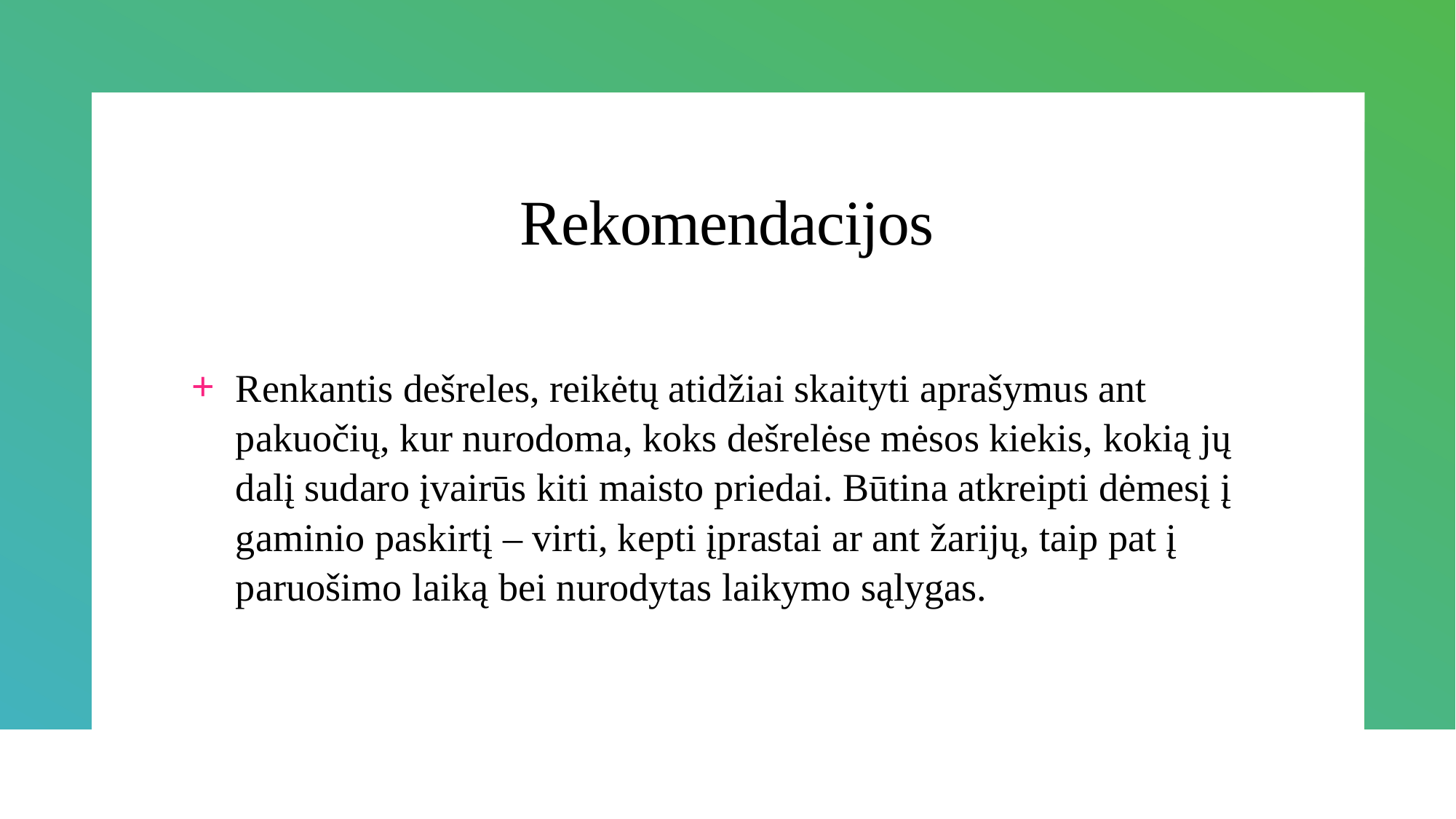

# Rekomendacijos
Renkantis dešreles, reikėtų atidžiai skaityti aprašymus ant pakuočių, kur nurodoma, koks dešrelėse mėsos kiekis, kokią jų dalį sudaro įvairūs kiti maisto priedai. Būtina atkreipti dėmesį į gaminio paskirtį – virti, kepti įprastai ar ant žarijų, taip pat į paruošimo laiką bei nurodytas laikymo sąlygas.